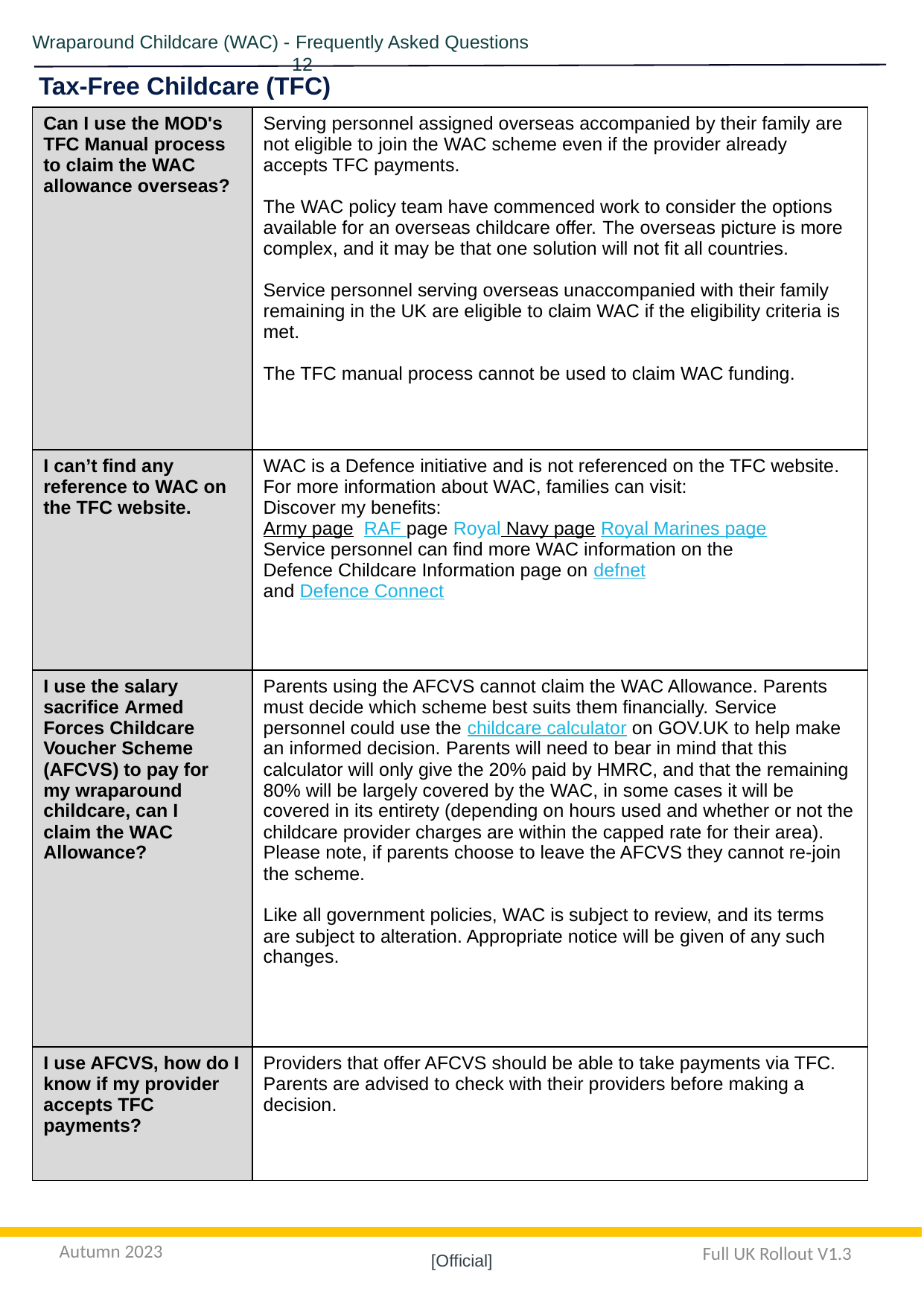

Wraparound Childcare (WAC) - Frequently Asked Questions	                            		    	       12
Tax-Free Childcare (TFC)

| Can I use the MOD's TFC Manual process to claim the WAC allowance overseas? | Serving personnel assigned overseas accompanied by their family are not eligible to join the WAC scheme even if the provider already accepts TFC payments. The WAC policy team have commenced work to consider the options available for an overseas childcare offer. The overseas picture is more complex, and it may be that one solution will not fit all countries.  Service personnel serving overseas unaccompanied with their family remaining in the UK are eligible to claim WAC if the eligibility criteria is met. The TFC manual process cannot be used to claim WAC funding. |
| --- | --- |
| I can’t find any reference to WAC on the TFC website. | WAC is a Defence initiative and is not referenced on the TFC website. For more information about WAC, families can visit: Discover my benefits:  Army page  RAF page Royal Navy page Royal Marines page  Service personnel can find more WAC information on the Defence Childcare Information page on defnet and Defence Connect |
| I use the salary sacrifice Armed Forces Childcare Voucher Scheme (AFCVS) to pay for my wraparound childcare, can I claim the WAC Allowance? | Parents using the AFCVS cannot claim the WAC Allowance. Parents must decide which scheme best suits them financially. Service personnel could use the childcare calculator on GOV.UK to help make an informed decision. Parents will need to bear in mind that this calculator will only give the 20% paid by HMRC, and that the remaining 80% will be largely covered by the WAC, in some cases it will be covered in its entirety (depending on hours used and whether or not the childcare provider charges are within the capped rate for their area). Please note, if parents choose to leave the AFCVS they cannot re-join the scheme. Like all government policies, WAC is subject to review, and its terms are subject to alteration. Appropriate notice will be given of any such changes. |
| I use AFCVS, how do I know if my provider accepts TFC payments? | Providers that offer AFCVS should be able to take payments via TFC. Parents are advised to check with their providers before making a decision. |

Autumn 2023
Full UK Rollout V1.3
[Official]